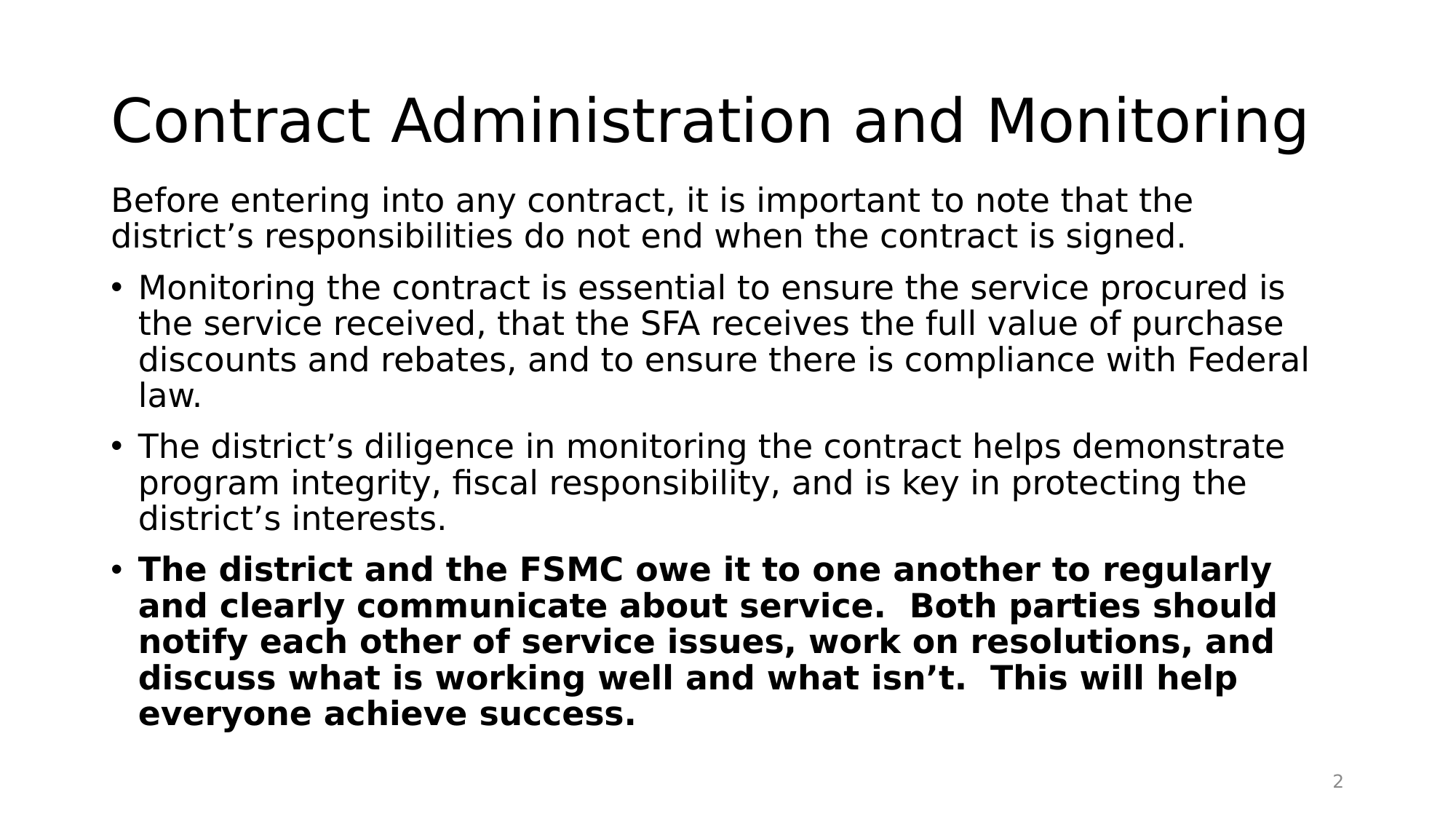

# Contract Administration and Monitoring
Before entering into any contract, it is important to note that the district’s responsibilities do not end when the contract is signed.
Monitoring the contract is essential to ensure the service procured is the service received, that the SFA receives the full value of purchase discounts and rebates, and to ensure there is compliance with Federal law.
The district’s diligence in monitoring the contract helps demonstrate program integrity, fiscal responsibility, and is key in protecting the district’s interests.
The district and the FSMC owe it to one another to regularly and clearly communicate about service.  Both parties should notify each other of service issues, work on resolutions, and discuss what is working well and what isn’t.  This will help everyone achieve success.

2